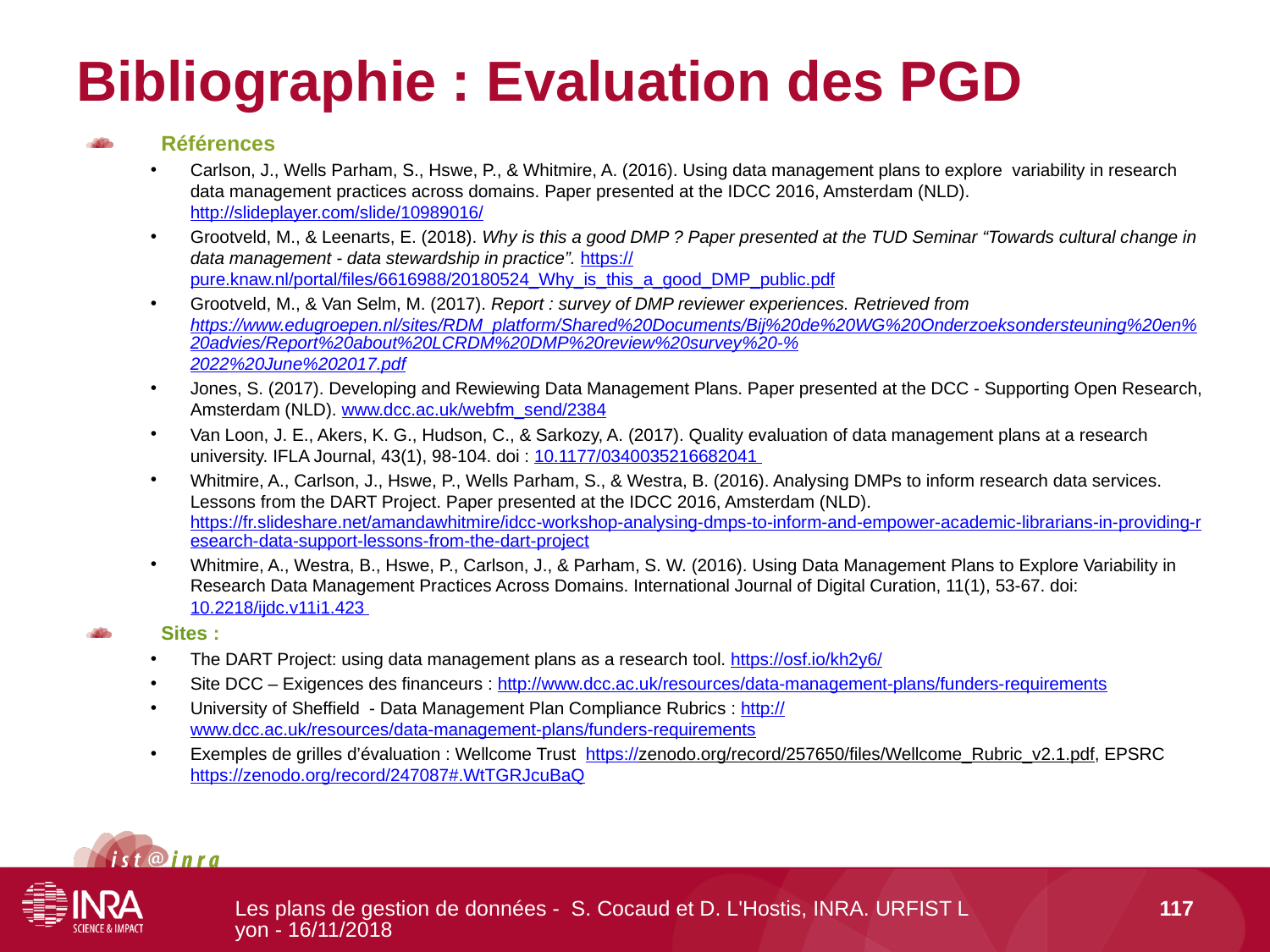

# Bibliographie : Evaluation des PGD
Références
Carlson, J., Wells Parham, S., Hswe, P., & Whitmire, A. (2016). Using data management plans to explore  variability in research data management practices across domains. Paper presented at the IDCC 2016, Amsterdam (NLD). http://slideplayer.com/slide/10989016/
Grootveld, M., & Leenarts, E. (2018). Why is this a good DMP ? Paper presented at the TUD Seminar “Towards cultural change in data management - data stewardship in practice”. https://pure.knaw.nl/portal/files/6616988/20180524_Why_is_this_a_good_DMP_public.pdf
Grootveld, M., & Van Selm, M. (2017). Report : survey of DMP reviewer experiences. Retrieved from https://www.edugroepen.nl/sites/RDM_platform/Shared%20Documents/Bij%20de%20WG%20Onderzoeksondersteuning%20en%20advies/Report%20about%20LCRDM%20DMP%20review%20survey%20-%2022%20June%202017.pdf
Jones, S. (2017). Developing and Rewiewing Data Management Plans. Paper presented at the DCC - Supporting Open Research, Amsterdam (NLD). www.dcc.ac.uk/webfm_send/2384
Van Loon, J. E., Akers, K. G., Hudson, C., & Sarkozy, A. (2017). Quality evaluation of data management plans at a research university. IFLA Journal, 43(1), 98-104. doi : 10.1177/0340035216682041
Whitmire, A., Carlson, J., Hswe, P., Wells Parham, S., & Westra, B. (2016). Analysing DMPs to inform research data services. Lessons from the DART Project. Paper presented at the IDCC 2016, Amsterdam (NLD). https://fr.slideshare.net/amandawhitmire/idcc-workshop-analysing-dmps-to-inform-and-empower-academic-librarians-in-providing-research-data-support-lessons-from-the-dart-project
Whitmire, A., Westra, B., Hswe, P., Carlson, J., & Parham, S. W. (2016). Using Data Management Plans to Explore Variability in Research Data Management Practices Across Domains. International Journal of Digital Curation, 11(1), 53-67. doi: 10.2218/ijdc.v11i1.423
Sites :
The DART Project: using data management plans as a research tool. https://osf.io/kh2y6/
Site DCC – Exigences des financeurs : http://www.dcc.ac.uk/resources/data-management-plans/funders-requirements
University of Sheffield  - Data Management Plan Compliance Rubrics : http://www.dcc.ac.uk/resources/data-management-plans/funders-requirements
Exemples de grilles d’évaluation : Wellcome Trust  https://zenodo.org/record/257650/files/Wellcome_Rubric_v2.1.pdf, EPSRC https://zenodo.org/record/247087#.WtTGRJcuBaQ

Les plans de gestion de données -  S. Cocaud et D. L'Hostis, INRA. URFIST Lyon - 16/11/2018
117